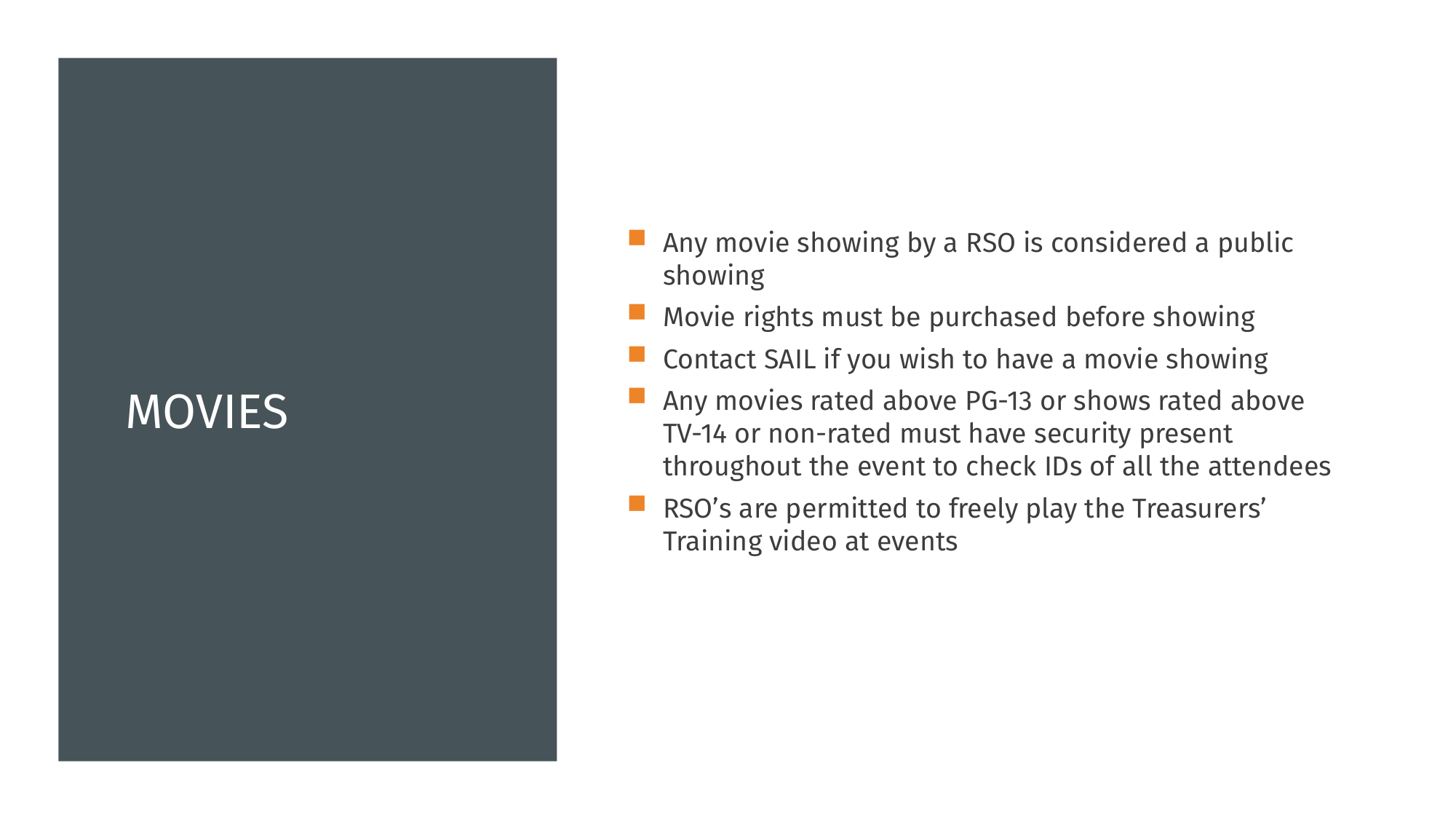

Any movie showing by a RSO is considered a public showing
Movie rights must be purchased before showing
Contact SAIL if you wish to have a movie showing
Any movies rated above PG-13 or shows rated above TV-14 or non-rated must have security present throughout the event to check IDs of all the attendees
RSO’s are permitted to freely play the Treasurers’ Training video at events

# MOVIES